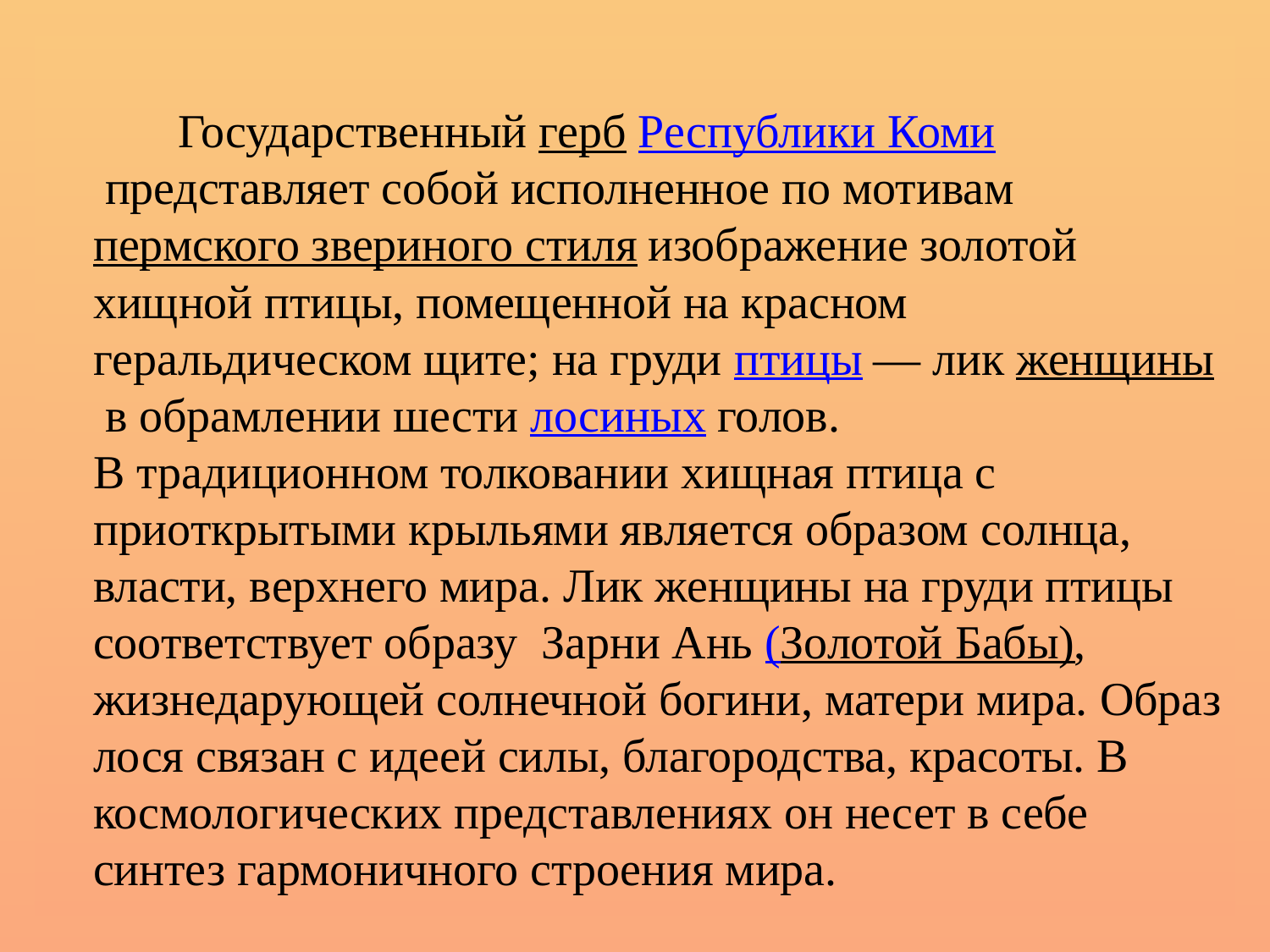

#

           Государственный герб Республики Коми представляет собой исполненное по мотивам пермского звериного стиля изображение золотой хищной птицы, помещенной на красном геральдическом щите; на груди птицы — лик женщины в обрамлении шести лосиных голов.
В традиционном толковании хищная птица с приоткрытыми крыльями является образом солнца, власти, верхнего мира. Лик женщины на груди птицы соответствует образу  Зарни Ань (Золотой Бабы), жизнедарующей солнечной богини, матери мира. Образ лося связан с идеей силы, благородства, красоты. В космологических представлениях он несет в себе синтез гармоничного строения мира.